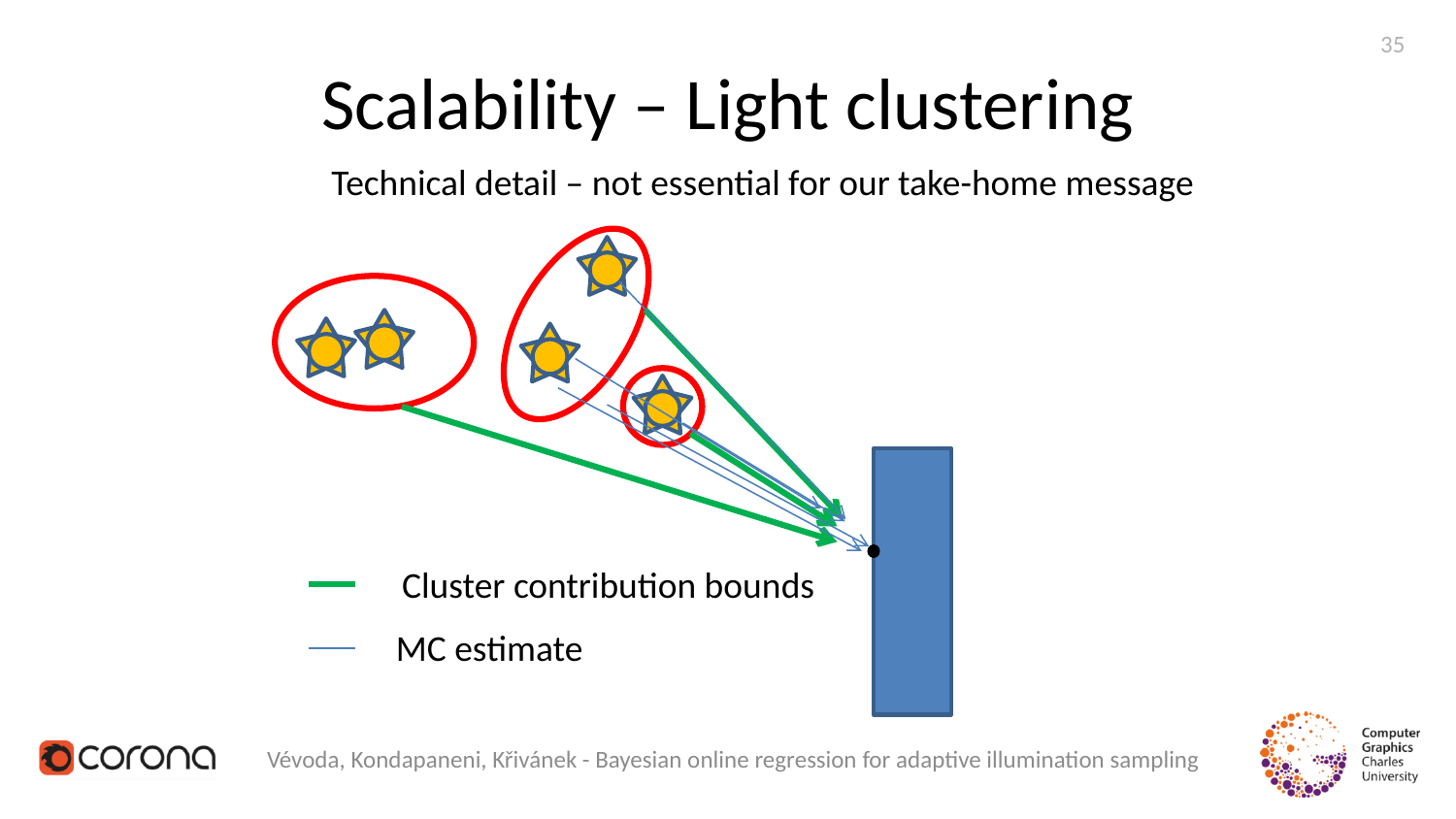

35
# Scalability – Light clustering
Technical detail – not essential for our take-home message

Cluster contribution bounds
MC estimate
Vévoda, Kondapaneni, Křivánek - Bayesian online regression for adaptive illumination sampling